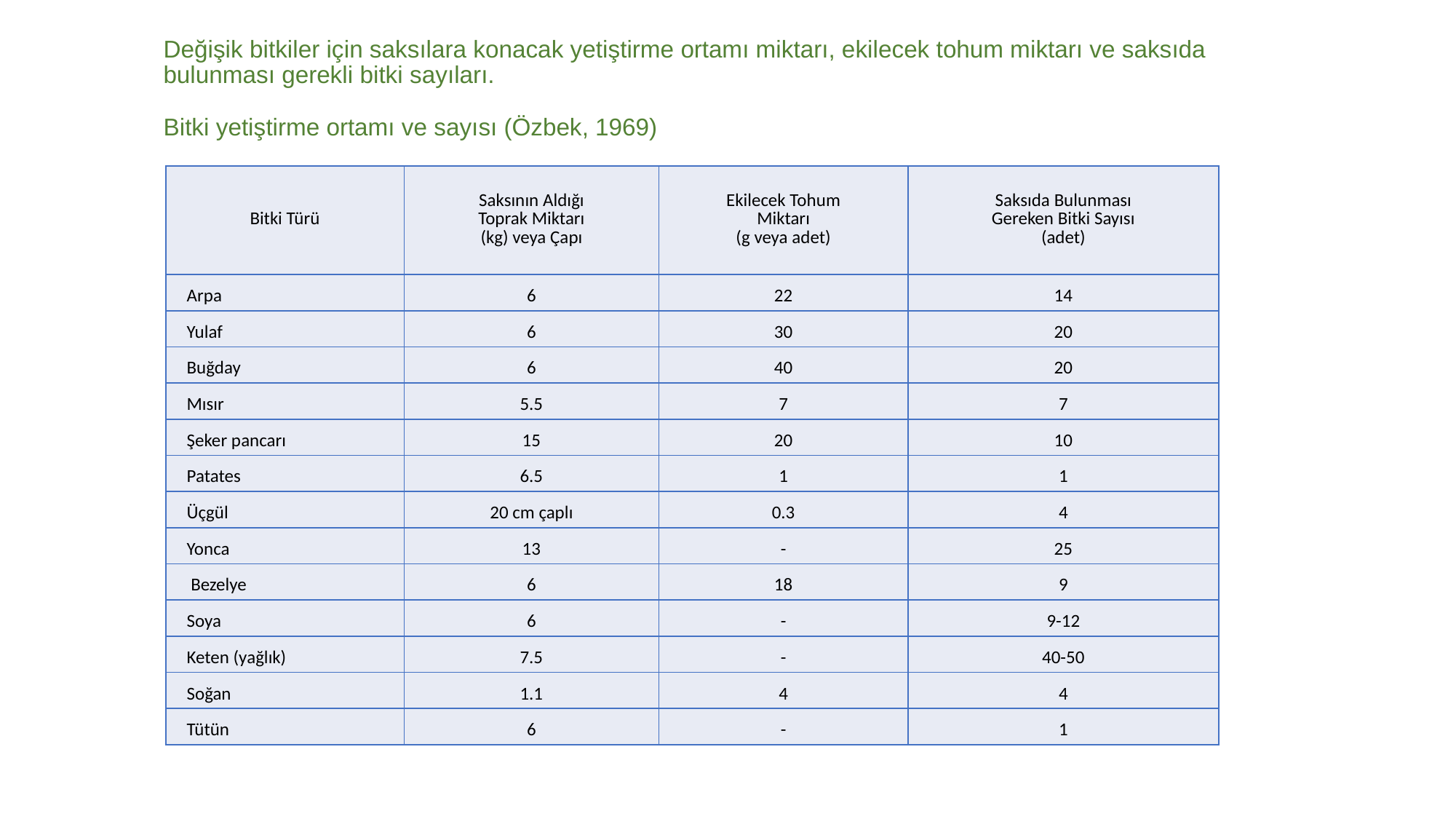

# Değişik bitkiler için saksılara konacak yetiştirme ortamı miktarı, ekilecek tohum miktarı ve saksıda bulunması gerekli bitki sayıları. Bitki yetiştirme ortamı ve sayısı (Özbek, 1969)
| Bitki Türü | Saksının Aldığı Toprak Miktarı (kg) veya Çapı | Ekilecek Tohum Miktarı (g veya adet) | Saksıda Bulunması Gereken Bitki Sayısı (adet) |
| --- | --- | --- | --- |
| Arpa | 6 | 22 | 14 |
| Yulaf | 6 | 30 | 20 |
| Buğday | 6 | 40 | 20 |
| Mısır | 5.5 | 7 | 7 |
| Şeker pancarı | 15 | 20 | 10 |
| Patates | 6.5 | 1 | 1 |
| Üçgül | 20 cm çaplı | 0.3 | 4 |
| Yonca | 13 | - | 25 |
| Bezelye | 6 | 18 | 9 |
| Soya | 6 | - | 9-12 |
| Keten (yağlık) | 7.5 | - | 40-50 |
| Soğan | 1.1 | 4 | 4 |
| Tütün | 6 | - | 1 |